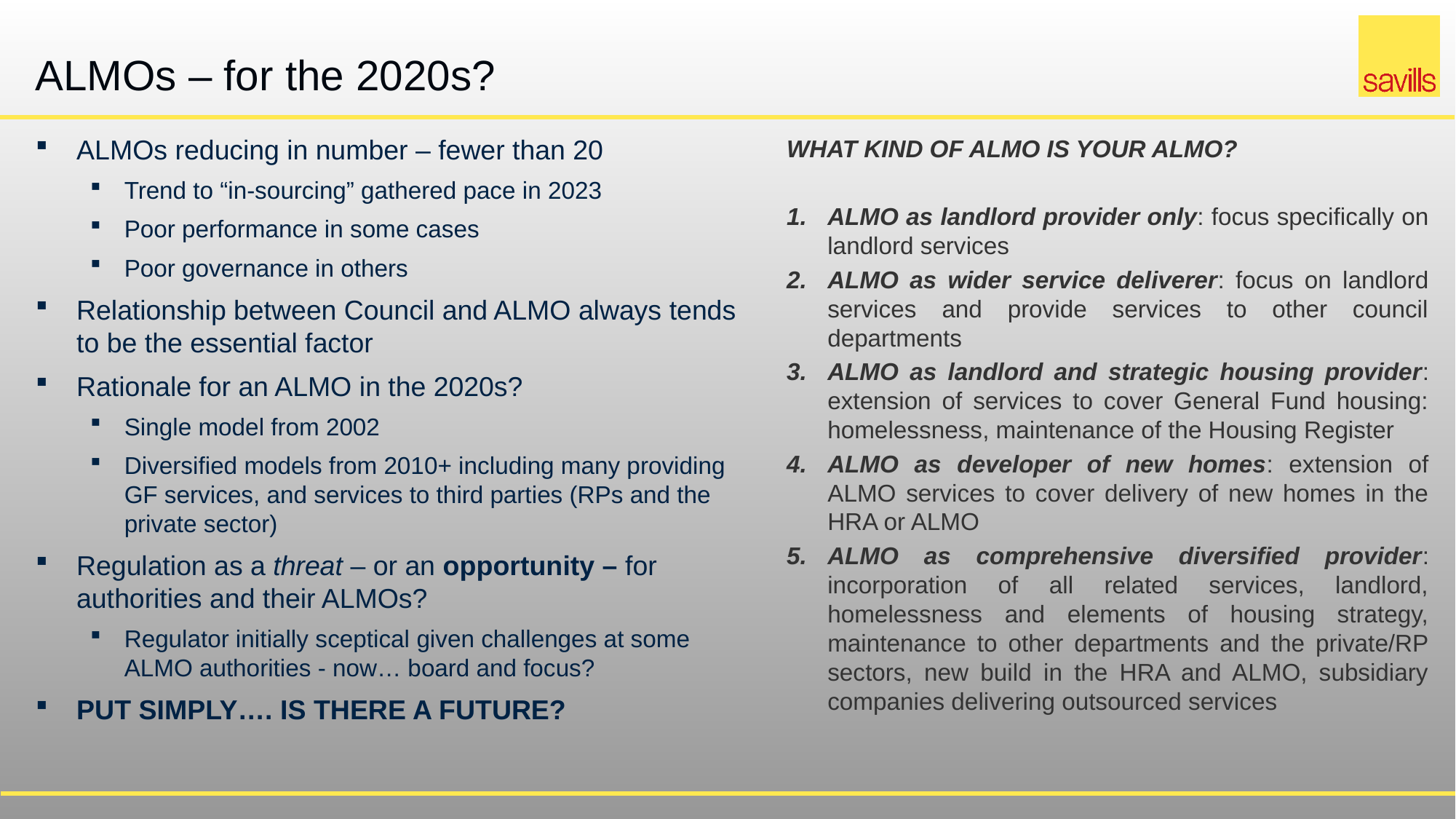

# ALMOs – for the 2020s?
ALMOs reducing in number – fewer than 20
Trend to “in-sourcing” gathered pace in 2023
Poor performance in some cases
Poor governance in others
Relationship between Council and ALMO always tends to be the essential factor
Rationale for an ALMO in the 2020s?
Single model from 2002
Diversified models from 2010+ including many providing GF services, and services to third parties (RPs and the private sector)
Regulation as a threat – or an opportunity – for authorities and their ALMOs?
Regulator initially sceptical given challenges at some ALMO authorities - now… board and focus?
PUT SIMPLY…. IS THERE A FUTURE?

WHAT KIND OF ALMO IS YOUR ALMO?

ALMO as landlord provider only: focus specifically on landlord services
ALMO as wider service deliverer: focus on landlord services and provide services to other council departments
ALMO as landlord and strategic housing provider: extension of services to cover General Fund housing: homelessness, maintenance of the Housing Register
ALMO as developer of new homes: extension of ALMO services to cover delivery of new homes in the HRA or ALMO
ALMO as comprehensive diversified provider: incorporation of all related services, landlord, homelessness and elements of housing strategy, maintenance to other departments and the private/RP sectors, new build in the HRA and ALMO, subsidiary companies delivering outsourced services